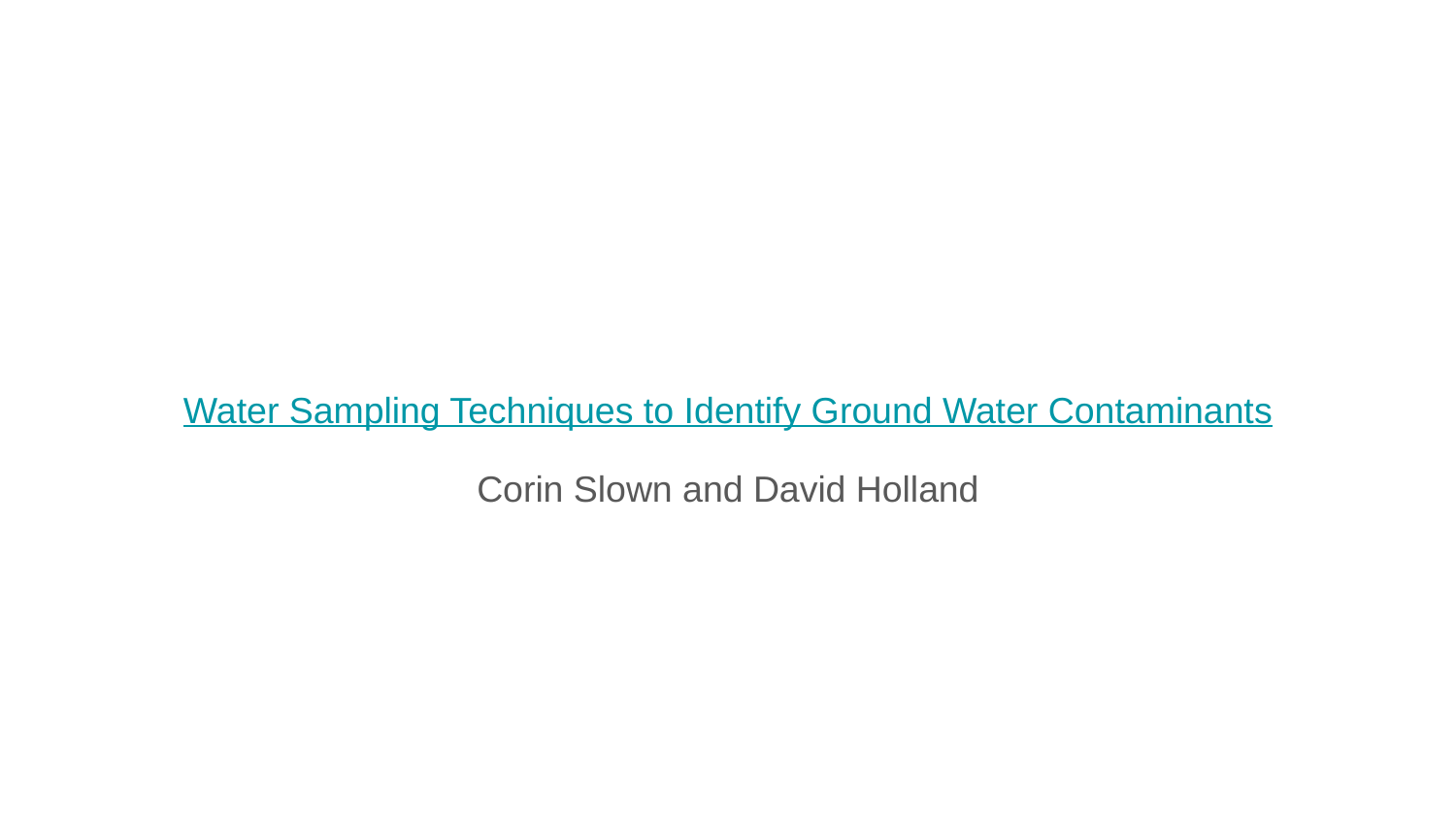

# Water Sampling Techniques to Identify Ground Water Contaminants
Corin Slown and David Holland